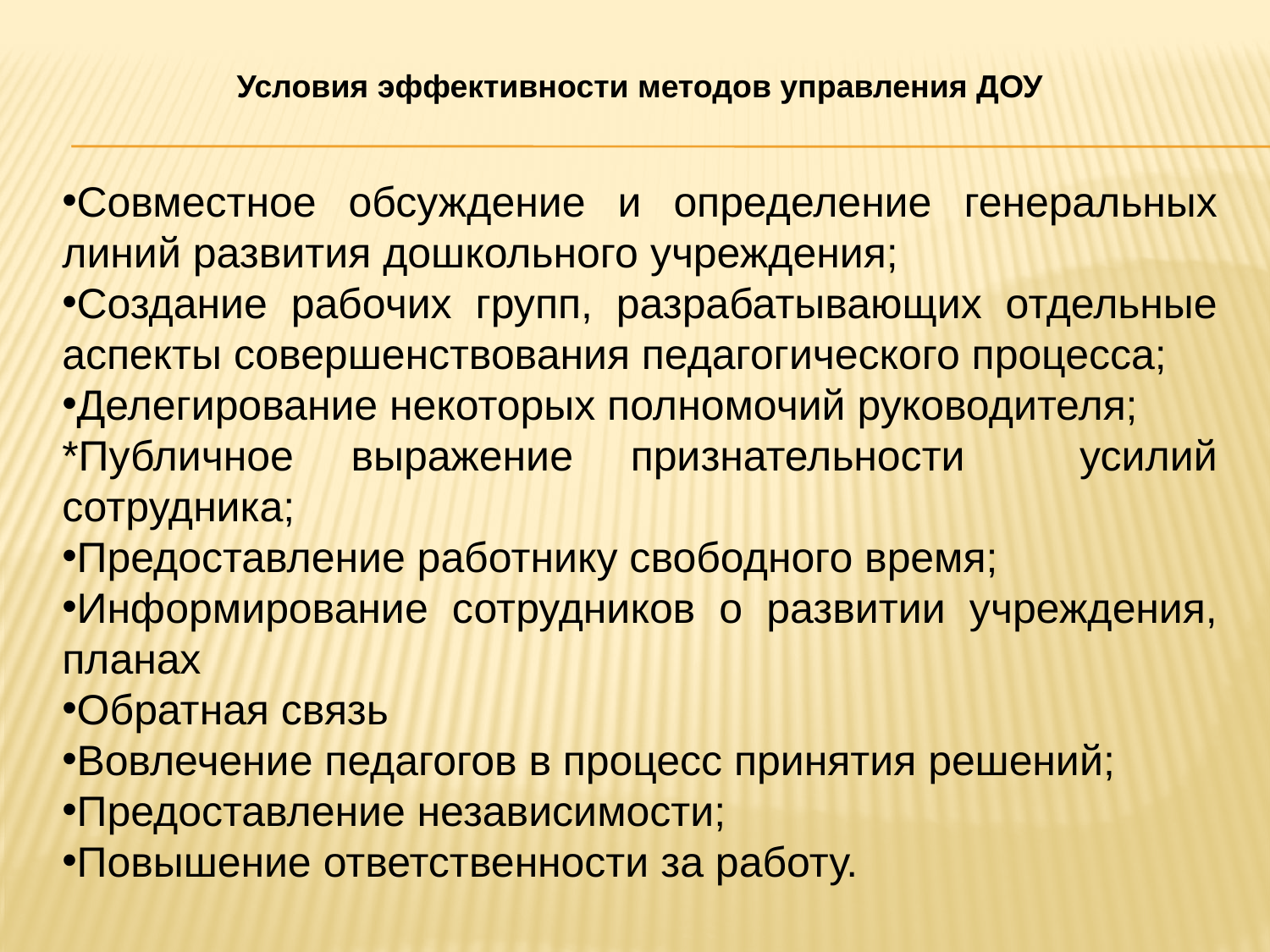

Условия эффективности методов управления ДОУ
Совместное обсуждение и определение генеральных линий развития дошкольного учреждения;
Создание рабочих групп, разрабатывающих отдельные аспекты совершенствования педагогического процесса;
Делегирование некоторых полномочий руководителя;
*Публичное выражение признательности  усилий сотрудника;
Предоставление работнику свободного время;
Информирование сотрудников о развитии учреждения, планах
Обратная связь
Вовлечение педагогов в процесс принятия решений;
Предоставление независимости;
Повышение ответственности за работу.